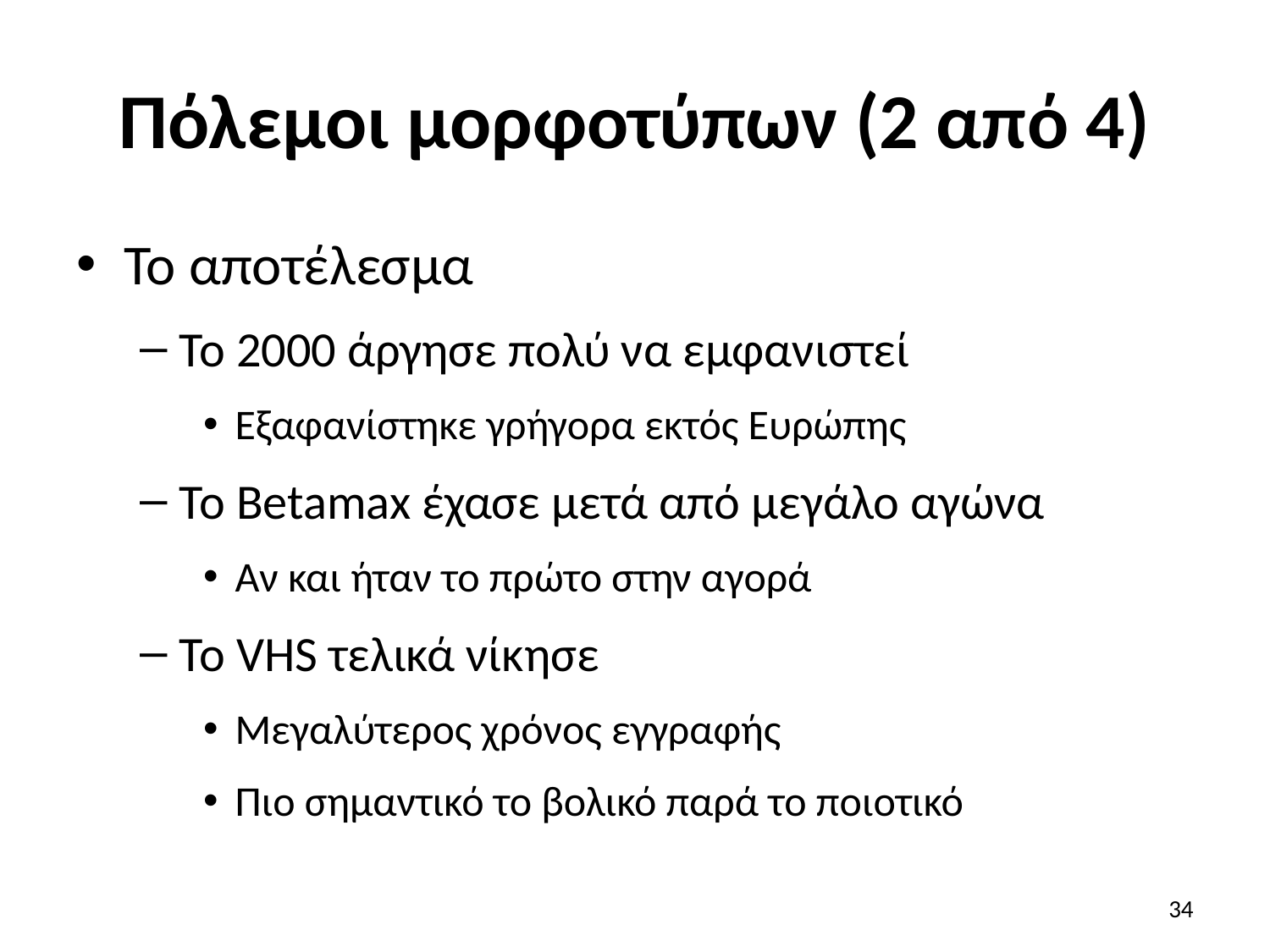

# Πόλεμοι μορφοτύπων (2 από 4)
Το αποτέλεσμα
To 2000 άργησε πολύ να εμφανιστεί
Εξαφανίστηκε γρήγορα εκτός Ευρώπης
Το Betamax έχασε μετά από μεγάλο αγώνα
Αν και ήταν το πρώτο στην αγορά
Το VHS τελικά νίκησε
Μεγαλύτερος χρόνος εγγραφής
Πιο σημαντικό το βολικό παρά το ποιοτικό
34